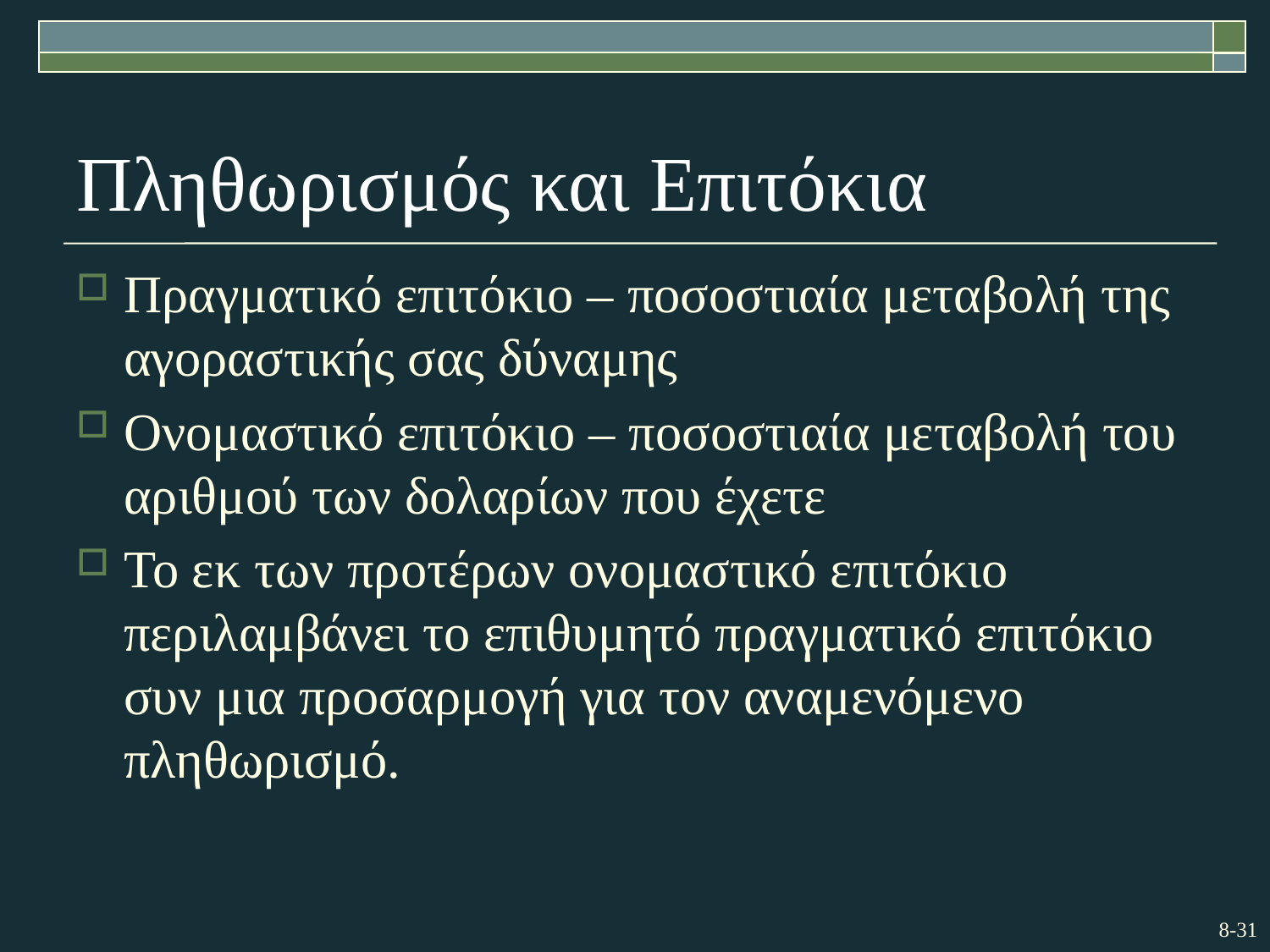

# Πληθωρισμός και Επιτόκια
Πραγματικό επιτόκιο – ποσοστιαία μεταβολή της αγοραστικής σας δύναμης
Ονομαστικό επιτόκιο – ποσοστιαία μεταβολή του αριθμού των δολαρίων που έχετε
Το εκ των προτέρων ονομαστικό επιτόκιο περιλαμβάνει το επιθυμητό πραγματικό επιτόκιο συν μια προσαρμογή για τον αναμενόμενο πληθωρισμό.